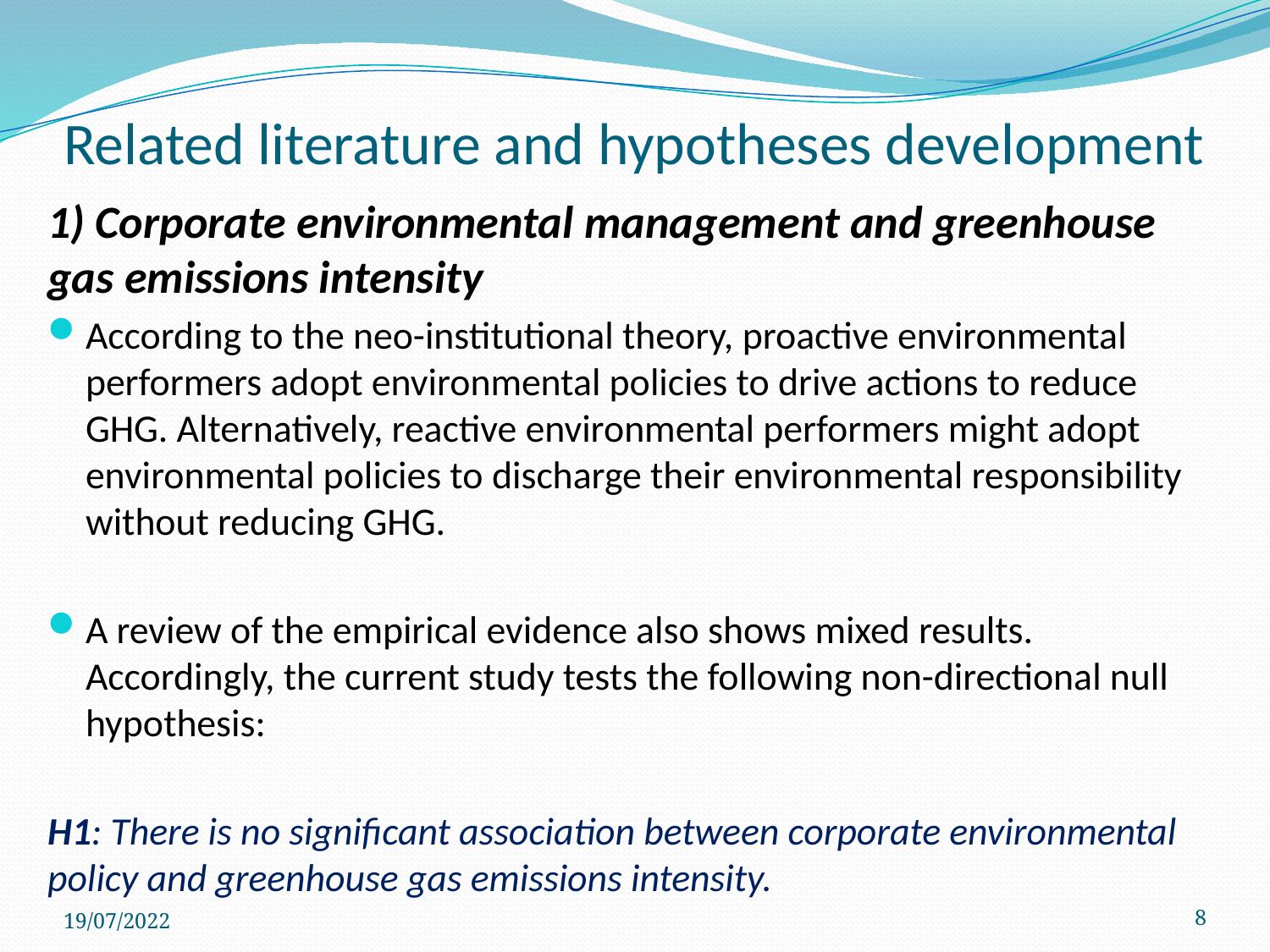

# Related literature and hypotheses development
1) Corporate environmental management and greenhouse gas emissions intensity
According to the neo-institutional theory, proactive environmental performers adopt environmental policies to drive actions to reduce GHG. Alternatively, reactive environmental performers might adopt environmental policies to discharge their environmental responsibility without reducing GHG.

A review of the empirical evidence also shows mixed results. Accordingly, the current study tests the following non-directional null hypothesis:

H1: There is no significant association between corporate environmental policy and greenhouse gas emissions intensity.

19/07/2022
8